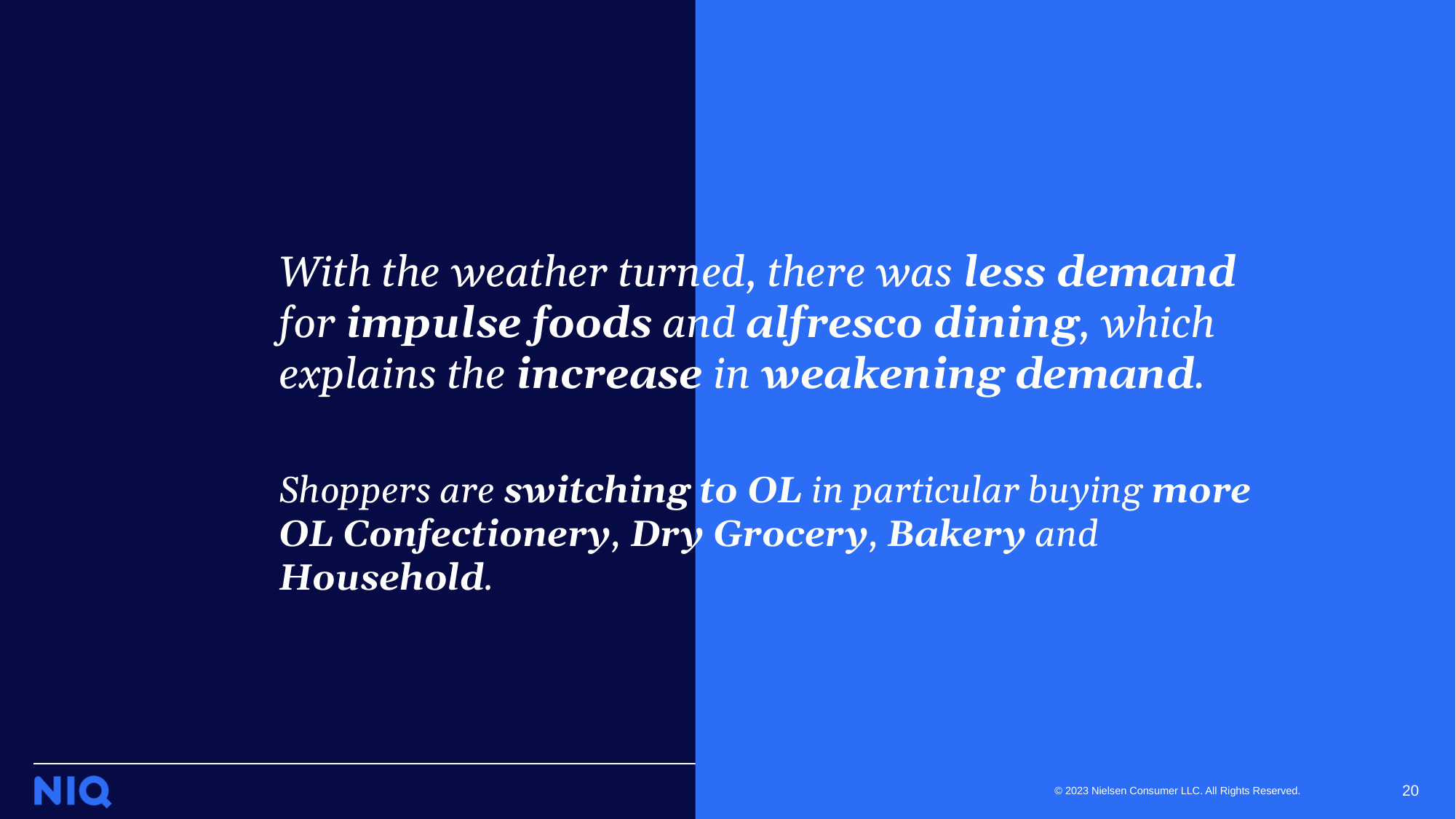

With the weather turned, there was less demand for impulse foods and alfresco dining, which explains the increase in weakening demand.

Shoppers are switching to OL in particular buying more OL Confectionery, Dry Grocery, Bakery and Household.

20